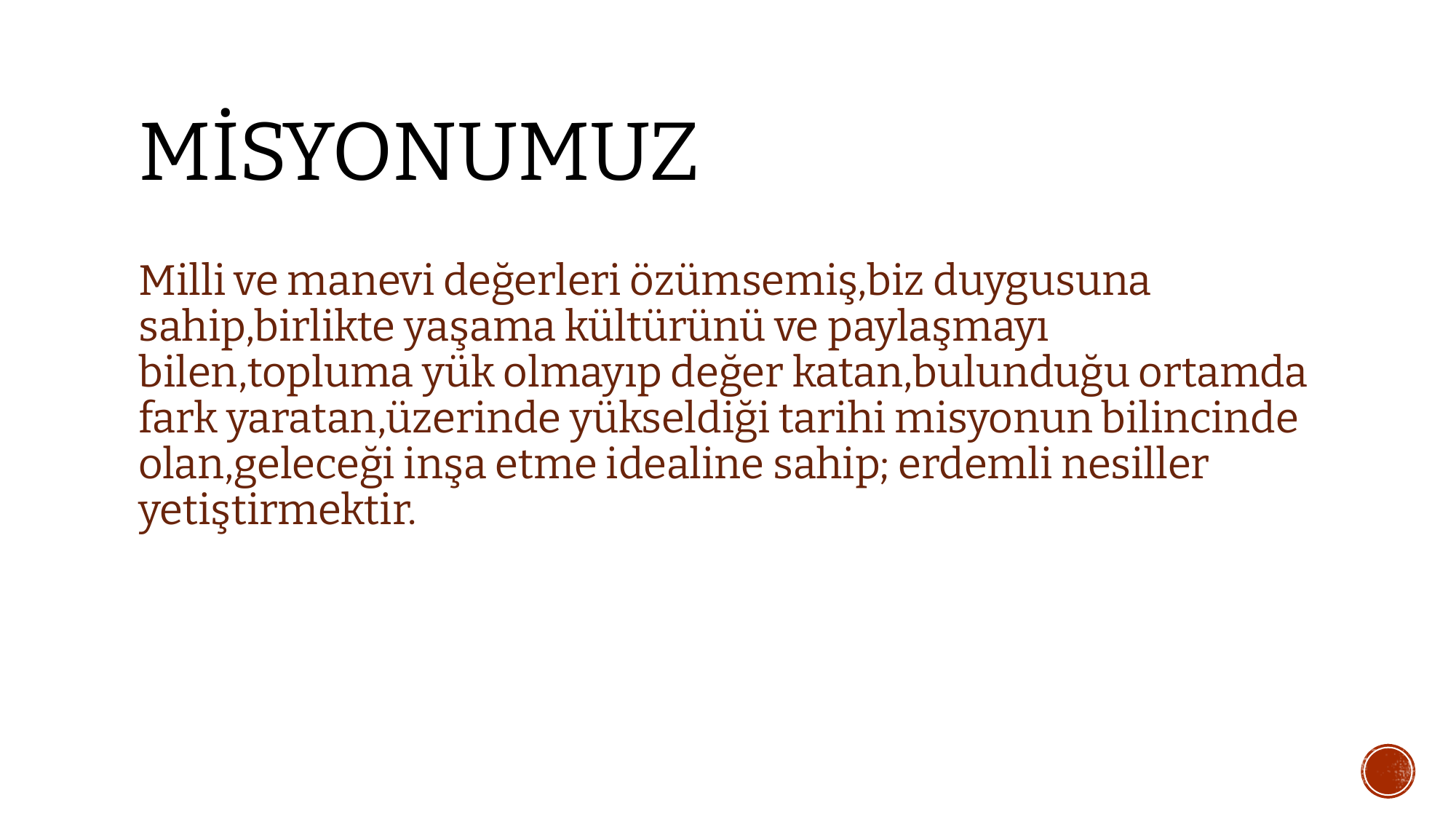

# MİSYONUMUZ
Milli ve manevi değerleri özümsemiş,biz duygusuna sahip,birlikte yaşama kültürünü ve paylaşmayı bilen,topluma yük olmayıp değer katan,bulunduğu ortamda fark yaratan,üzerinde yükseldiği tarihi misyonun bilincinde olan,geleceği inşa etme idealine sahip; erdemli nesiller yetiştirmektir.